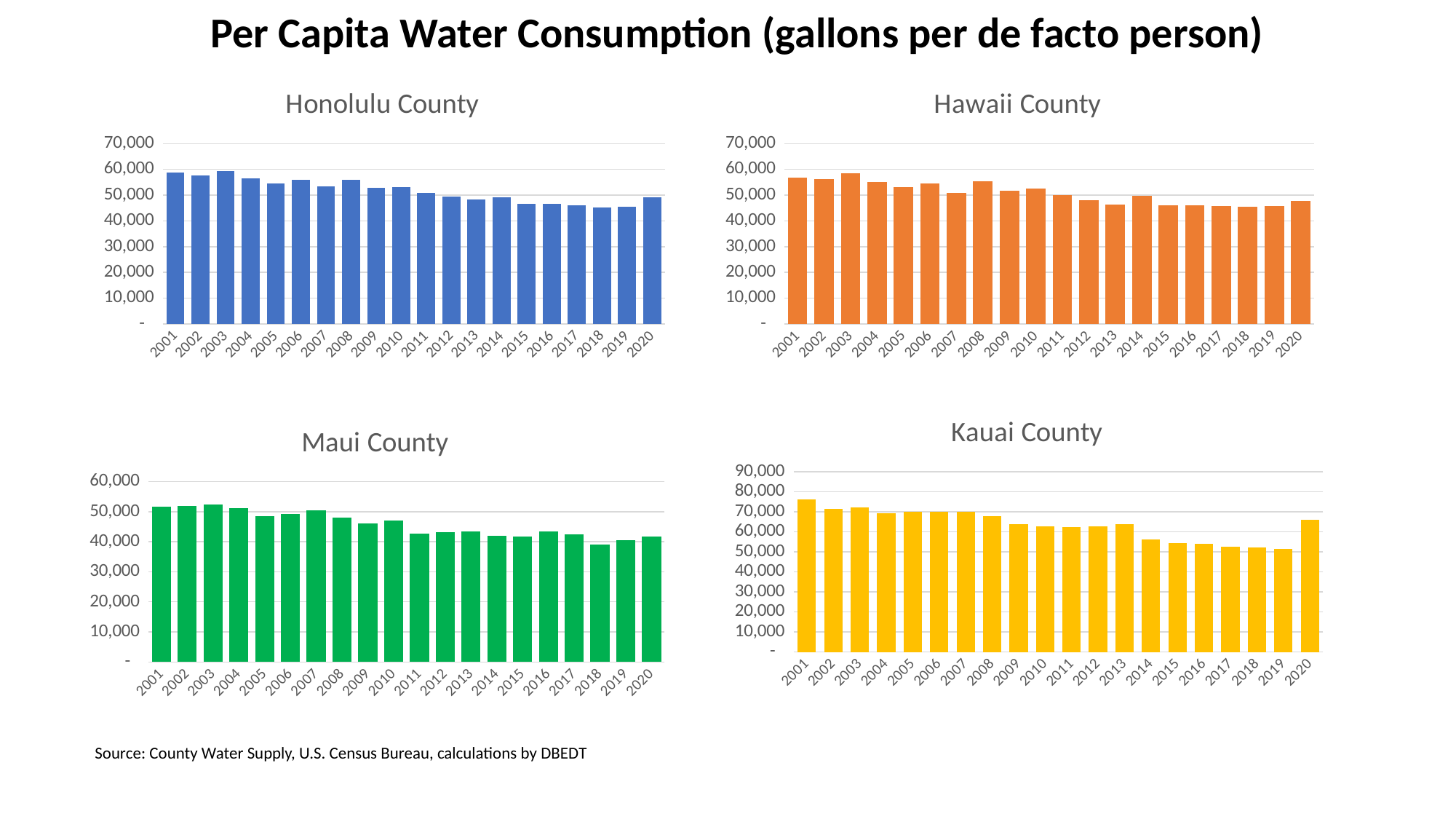

Per Capita Water Consumption (gallons per de facto person)

### Chart: Honolulu County

| Category | Honolulu |
|---|---|
| 2001 | 58908.71086078427 |
| 2002 | 57549.937142058945 |
| 2003 | 59418.36460583402 |
| 2004 | 56389.98853390354 |
| 2005 | 54634.33628318584 |
| 2006 | 55997.97555567362 |
| 2007 | 53499.18832810938 |
| 2008 | 56042.07675447781 |
| 2009 | 52751.504967571454 |
| 2010 | 53125.95320057518 |
| 2011 | 50738.7415413641 |
| 2012 | 49497.4784269532 |
| 2013 | 48434.21447259753 |
| 2014 | 49286.48313288961 |
| 2015 | 46519.48641052473 |
| 2016 | 46682.999455409474 |
| 2017 | 45974.1556273242 |
| 2018 | 45182.842486487694 |
| 2019 | 45462.707116168305 |
| 2020 | 49307.75492489393 |

### Chart: Hawaii County

| Category | Hawaii |
|---|---|
| 2001 | 56768.38460235262 |
| 2002 | 56103.932253471365 |
| 2003 | 58565.48053397433 |
| 2004 | 55037.492283479165 |
| 2005 | 53207.4134300665 |
| 2006 | 54669.21645648129 |
| 2007 | 50880.209884627795 |
| 2008 | 55350.04382557835 |
| 2009 | 51836.96392313532 |
| 2010 | 52670.87682946817 |
| 2011 | 50153.591505496246 |
| 2012 | 48113.7938470016 |
| 2013 | 46215.232789249574 |
| 2014 | 49857.873621375475 |
| 2015 | 46157.949956721335 |
| 2016 | 46152.879721459896 |
| 2017 | 45668.91363917654 |
| 2018 | 45414.25082950329 |
| 2019 | 45727.10971819057 |
| 2020 | 47833.78862065927 |

### Chart: Kauai County

| Category | Kauai |
|---|---|
| 2001 | 76300.74920785335 |
| 2002 | 71455.93202632587 |
| 2003 | 72112.65365476813 |
| 2004 | 69076.22491432127 |
| 2005 | 70064.38290258234 |
| 2006 | 70055.94487331381 |
| 2007 | 69824.88479262673 |
| 2008 | 67590.62171540846 |
| 2009 | 63814.043952094544 |
| 2010 | 62721.133848563426 |
| 2011 | 62196.771258063054 |
| 2012 | 62568.18679112336 |
| 2013 | 63855.486297804564 |
| 2014 | 56067.57482310384 |
| 2015 | 54396.24875791417 |
| 2016 | 53992.94545343421 |
| 2017 | 52537.59717678342 |
| 2018 | 52010.29600190426 |
| 2019 | 51318.91056939181 |
| 2020 | 65969.2825776461 |

### Chart: Maui County

| Category | Maui |
|---|---|
| 2001 | 51602.61938607395 |
| 2002 | 51954.78042192521 |
| 2003 | 52472.19248581716 |
| 2004 | 51197.343801184856 |
| 2005 | 48427.4595465824 |
| 2006 | 49312.39948868088 |
| 2007 | 50395.73410328228 |
| 2008 | 48031.126992686965 |
| 2009 | 46074.54520791572 |
| 2010 | 46959.14233486488 |
| 2011 | 42802.0103238099 |
| 2012 | 43301.09914961811 |
| 2013 | 43384.80582273332 |
| 2014 | 42030.267831987476 |
| 2015 | 41795.29228313173 |
| 2016 | 43370.0920786016 |
| 2017 | 42517.47372743777 |
| 2018 | 39044.72868025144 |
| 2019 | 40430.55201884078 |
| 2020 | 41829.54145867875 |
Source: County Water Supply, U.S. Census Bureau, calculations by DBEDT